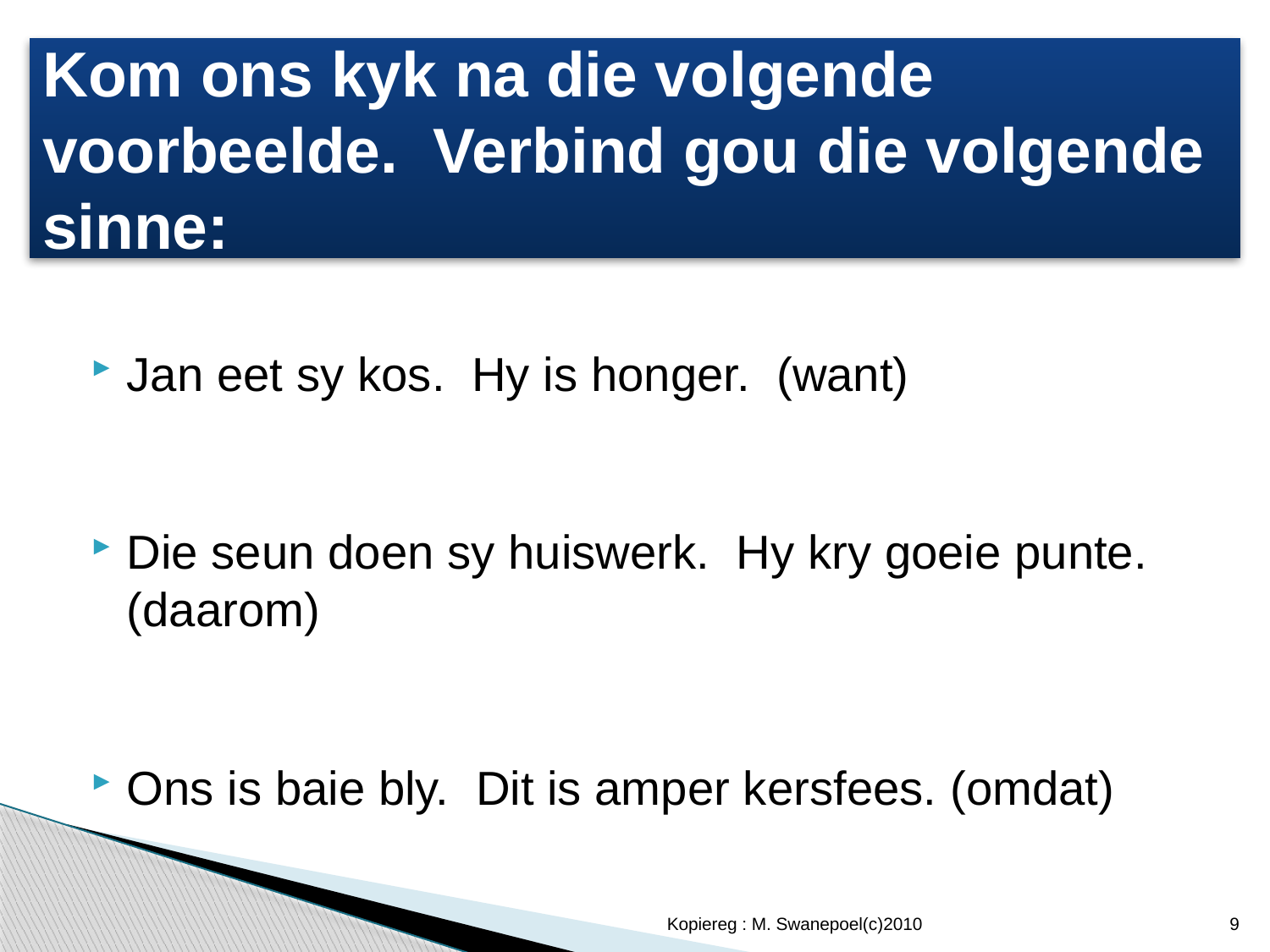

# Kom ons kyk na die volgende voorbeelde.  Verbind gou die volgende sinne:
Jan eet sy kos.  Hy is honger.  (want)
Die seun doen sy huiswerk.  Hy kry goeie punte. (daarom)
Ons is baie bly.  Dit is amper kersfees. (omdat)
Kopiereg : M. Swanepoel(c)2010
9